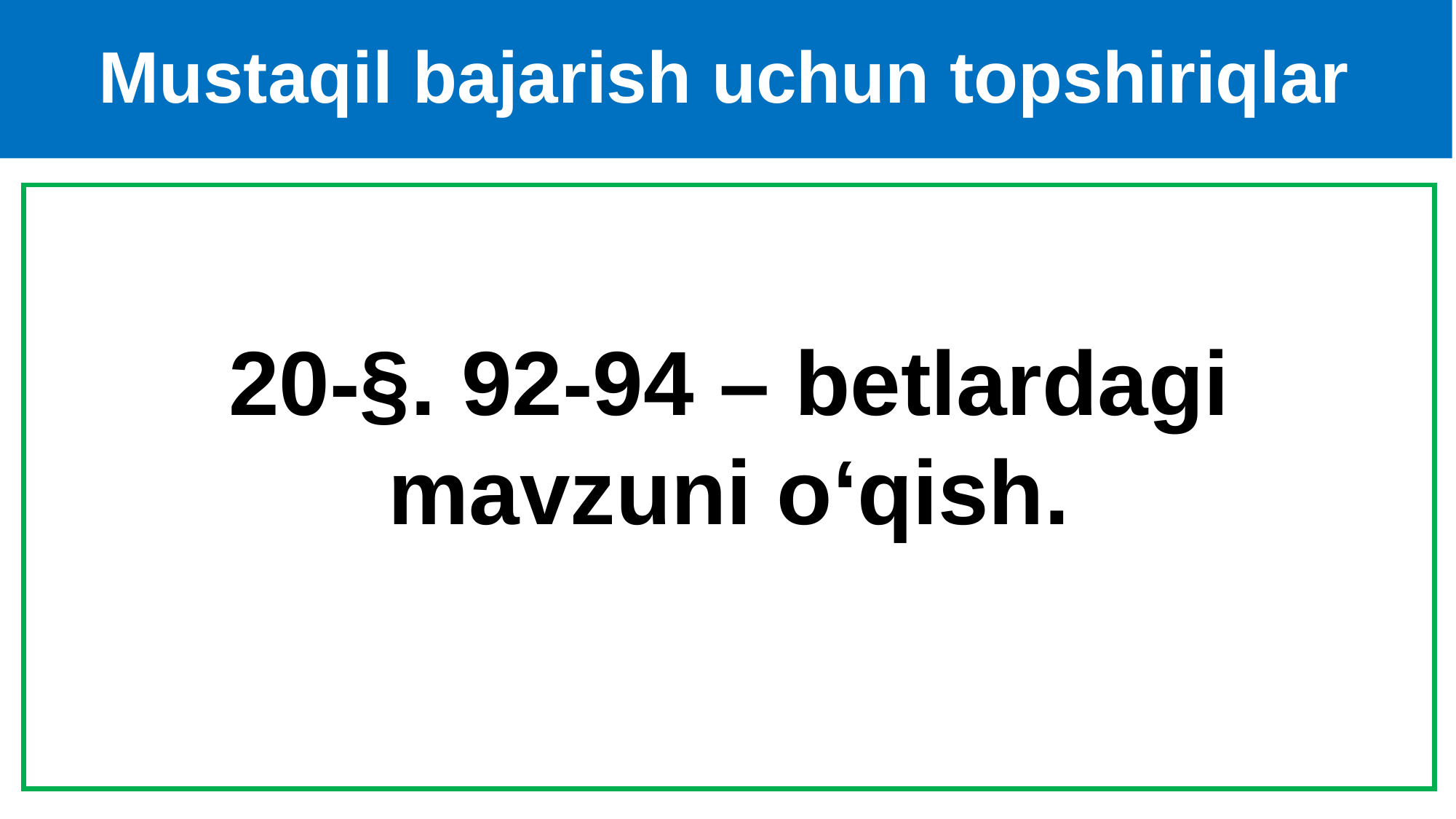

# Mustaqil bajarish uchun topshiriqlar

 20-§. 92-94 – betlardagi
mavzuni o‘qish.